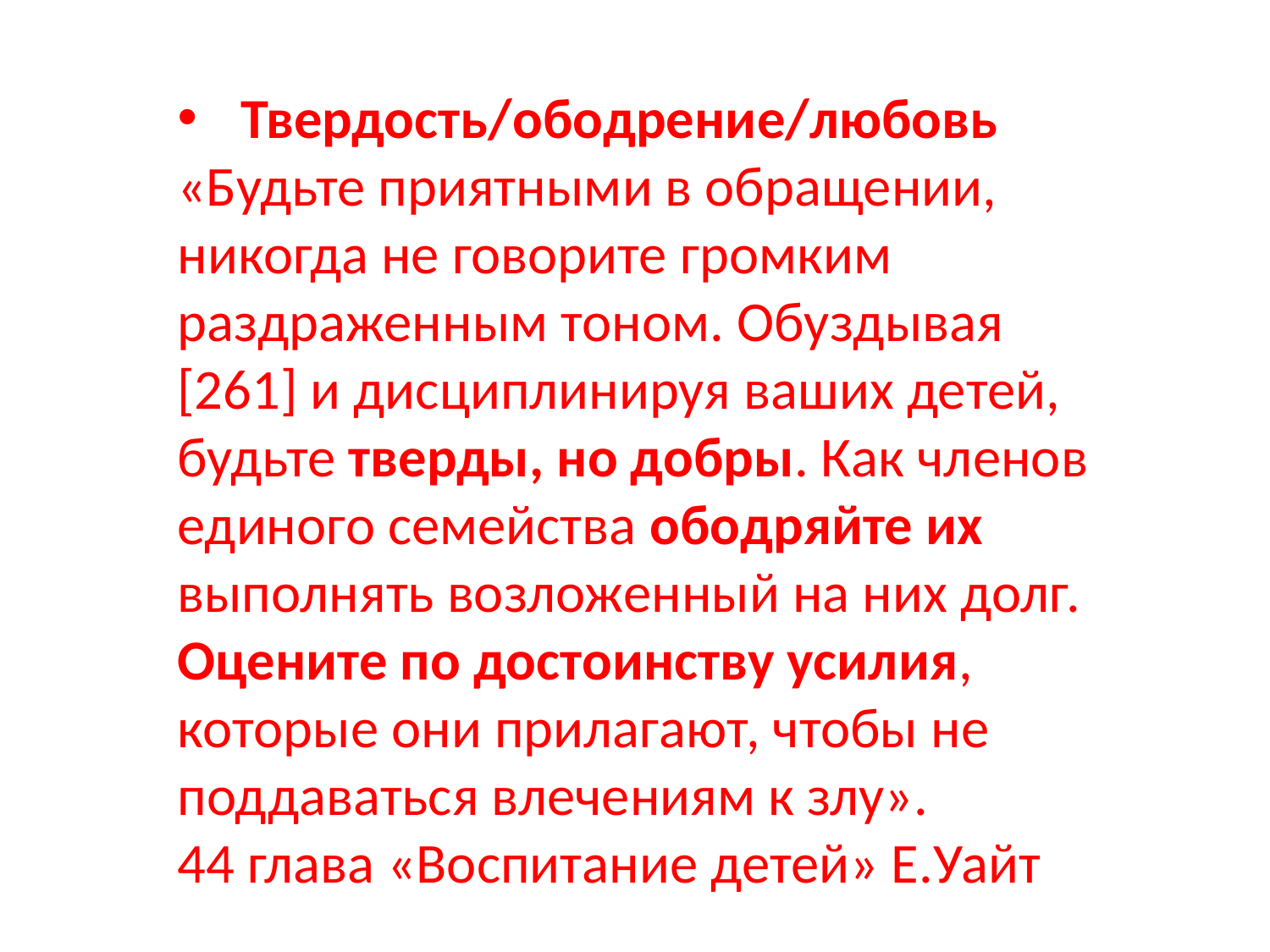

Твердость/ободрение/любовь
«Будьте приятными в обращении, никогда не говорите громким раздраженным тоном. Обуздывая [261] и дисциплинируя ваших детей, будьте тверды, но добры. Как членов единого семейства ободряйте их выполнять возложенный на них долг. Оцените по достоинству усилия, которые они прилагают, чтобы не поддаваться влечениям к злу».
44 глава «Воспитание детей» Е.Уайт